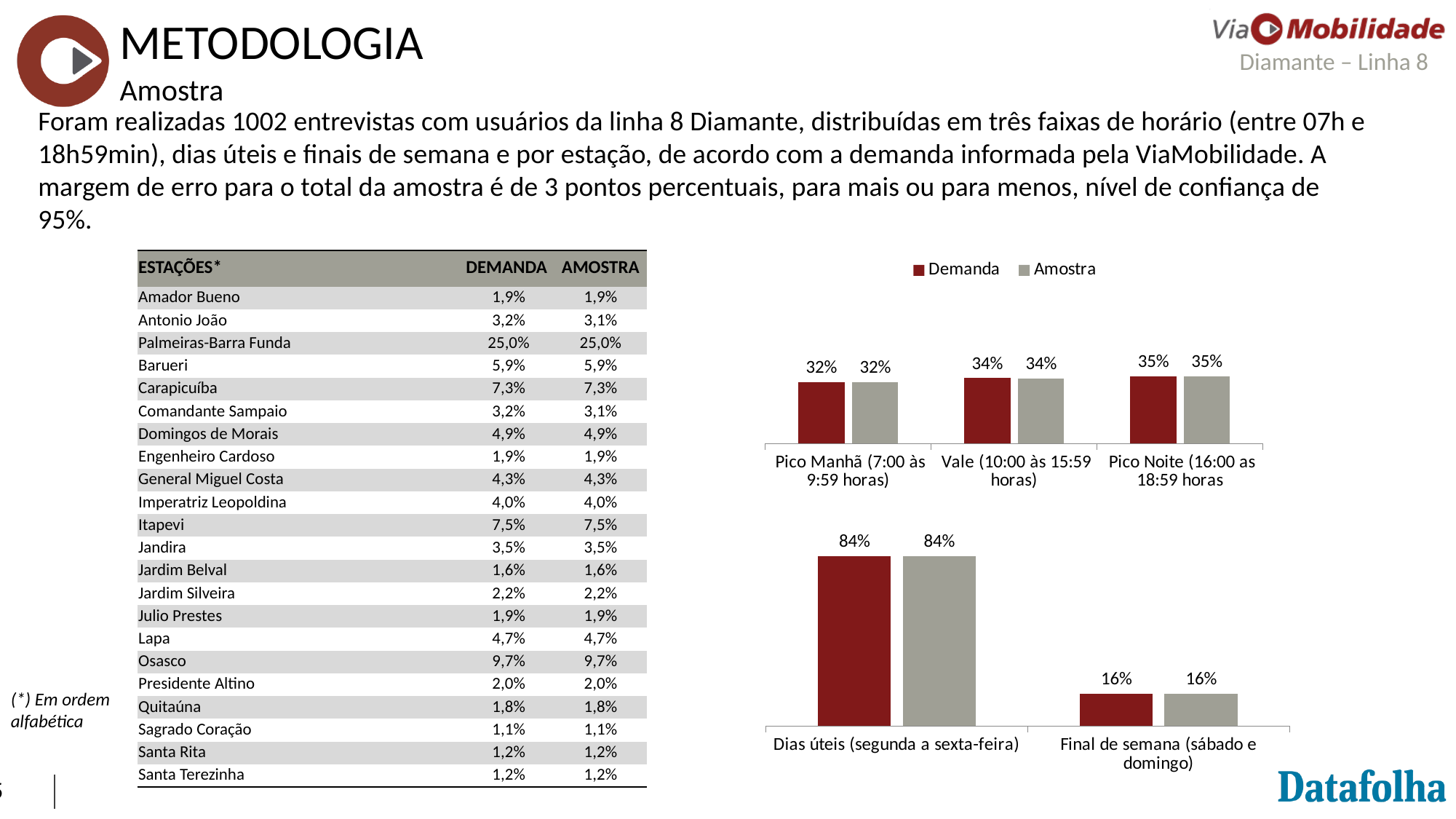

METODOLOGIA
Amostra
Foram realizadas 1002 entrevistas com usuários da linha 8 Diamante, distribuídas em três faixas de horário (entre 07h e 18h59min), dias úteis e finais de semana e por estação, de acordo com a demanda informada pela ViaMobilidade. A margem de erro para o total da amostra é de 3 pontos percentuais, para mais ou para menos, nível de confiança de 95%.

### Chart

| Category | Demanda | Amostra |
|---|---|---|
|  Pico Manhã (7:00 às 9:59 horas) | 31.6 | 31.736526946107784 |
|  Vale (10:00 às 15:59 horas) | 33.7 | 33.63273453093812 |
|  Pico Noite (16:00 as 18:59 horas | 34.699999999999996 | 34.63073852295409 |
| ESTAÇÕES\* | DEMANDA | AMOSTRA |
| --- | --- | --- |
| Amador Bueno | 1,9% | 1,9% |
| Antonio João | 3,2% | 3,1% |
| Palmeiras-Barra Funda | 25,0% | 25,0% |
| Barueri | 5,9% | 5,9% |
| Carapicuíba | 7,3% | 7,3% |
| Comandante Sampaio | 3,2% | 3,1% |
| Domingos de Morais | 4,9% | 4,9% |
| Engenheiro Cardoso | 1,9% | 1,9% |
| General Miguel Costa | 4,3% | 4,3% |
| Imperatriz Leopoldina | 4,0% | 4,0% |
| Itapevi | 7,5% | 7,5% |
| Jandira | 3,5% | 3,5% |
| Jardim Belval | 1,6% | 1,6% |
| Jardim Silveira | 2,2% | 2,2% |
| Julio Prestes | 1,9% | 1,9% |
| Lapa | 4,7% | 4,7% |
| Osasco | 9,7% | 9,7% |
| Presidente Altino | 2,0% | 2,0% |
| Quitaúna | 1,8% | 1,8% |
| Sagrado Coração | 1,1% | 1,1% |
| Santa Rita | 1,2% | 1,2% |
| Santa Terezinha | 1,2% | 1,2% |

### Chart

| Category | Demanda | Amostra |
|---|---|---|
| Dias úteis (segunda a sexta-feira) | 84.0 | 84.03193612774452 |
| Final de semana (sábado e domingo) | 16.0 | 15.968063872255488 |
(*) Em ordem alfabética